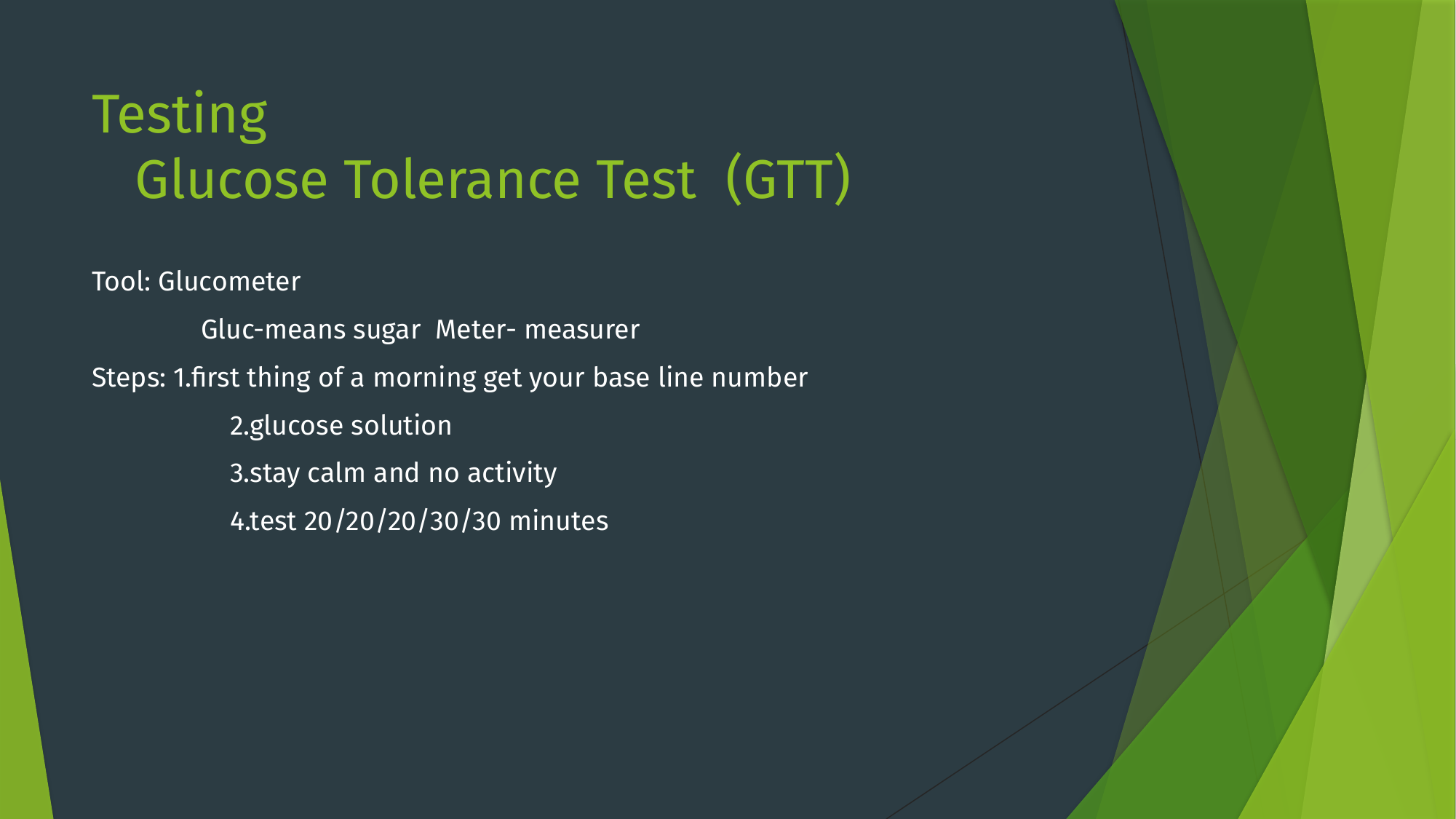

# Testing Glucose Tolerance Test  (GTT)
Tool: Glucometer
	Gluc-means sugar  Meter- measurer
Steps: 1.first thing of a morning get your base line number
	    2.glucose solution
	    3.stay calm and no activity
	    4.test 20/20/20/30/30 minutes